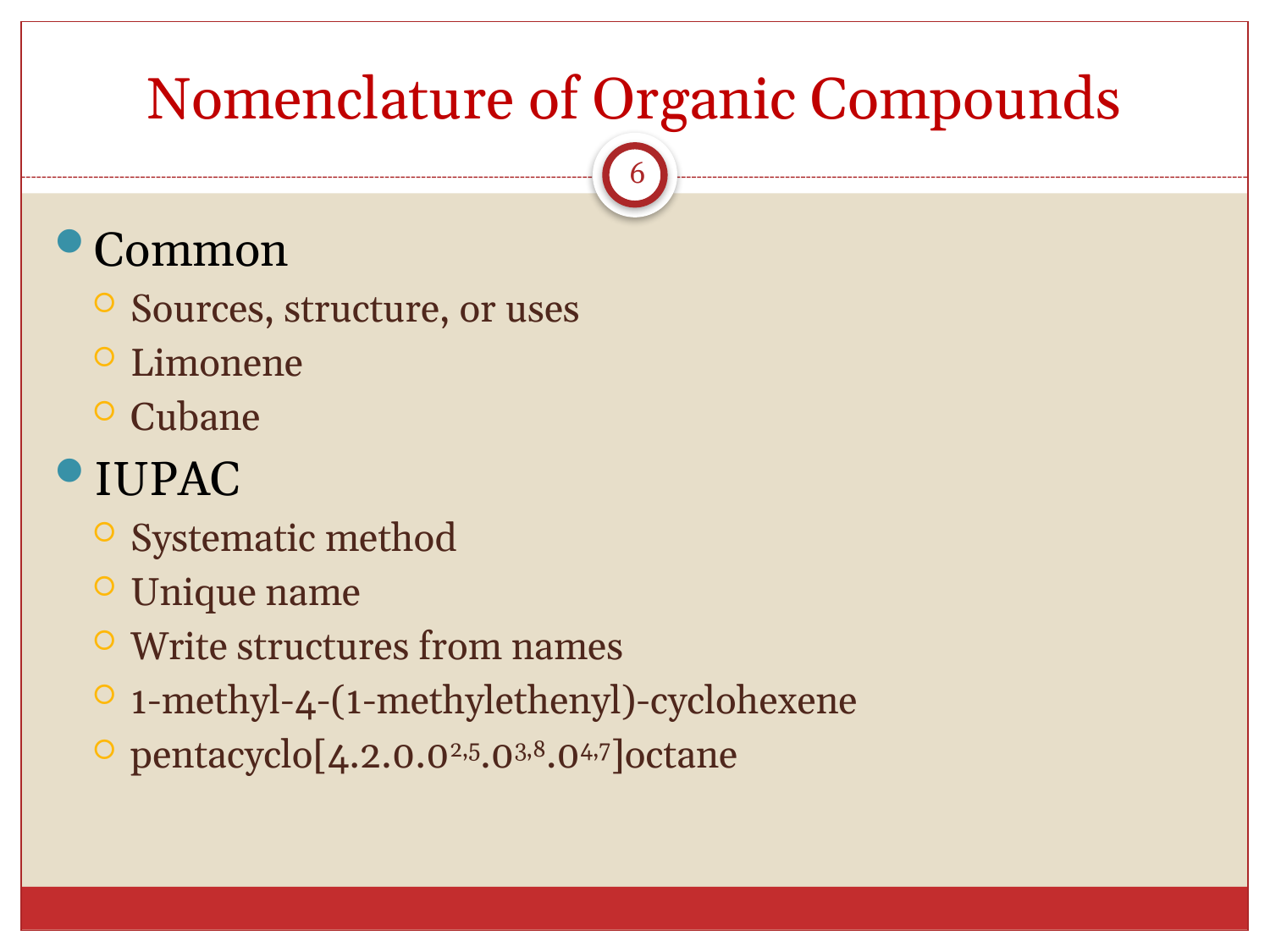

# Nomenclature of Organic Compounds
6
Common
Sources, structure, or uses
Limonene
Cubane
IUPAC
Systematic method
Unique name
Write structures from names
1-methyl-4-(1-methylethenyl)-cyclohexene
pentacyclo[4.2.0.02,5.03,8.04,7]octane